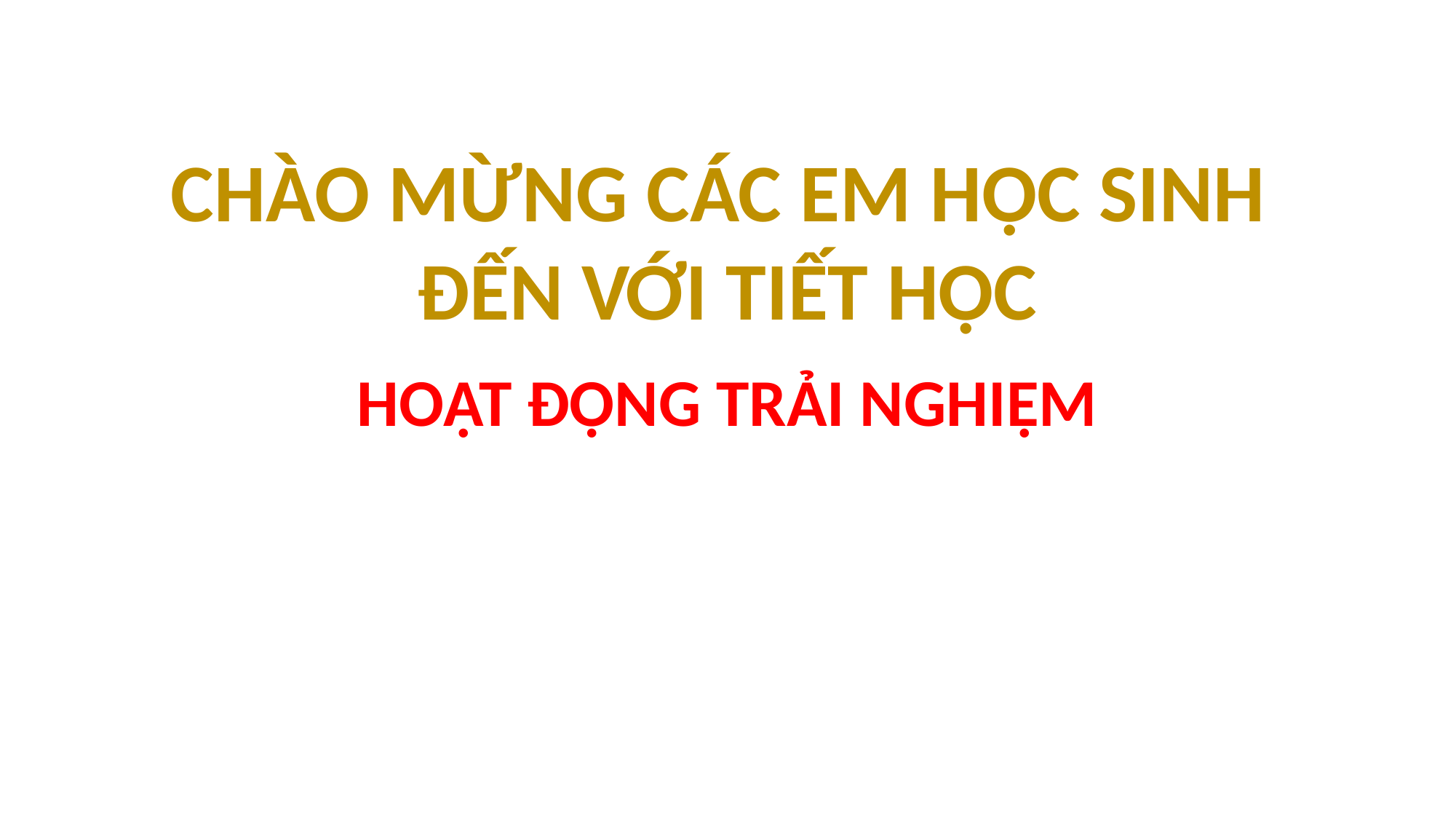

CHÀO MỪNG CÁC EM HỌC SINH
ĐẾN VỚI TIẾT HỌC
HOẠT ĐỘNG TRẢI NGHIỆM